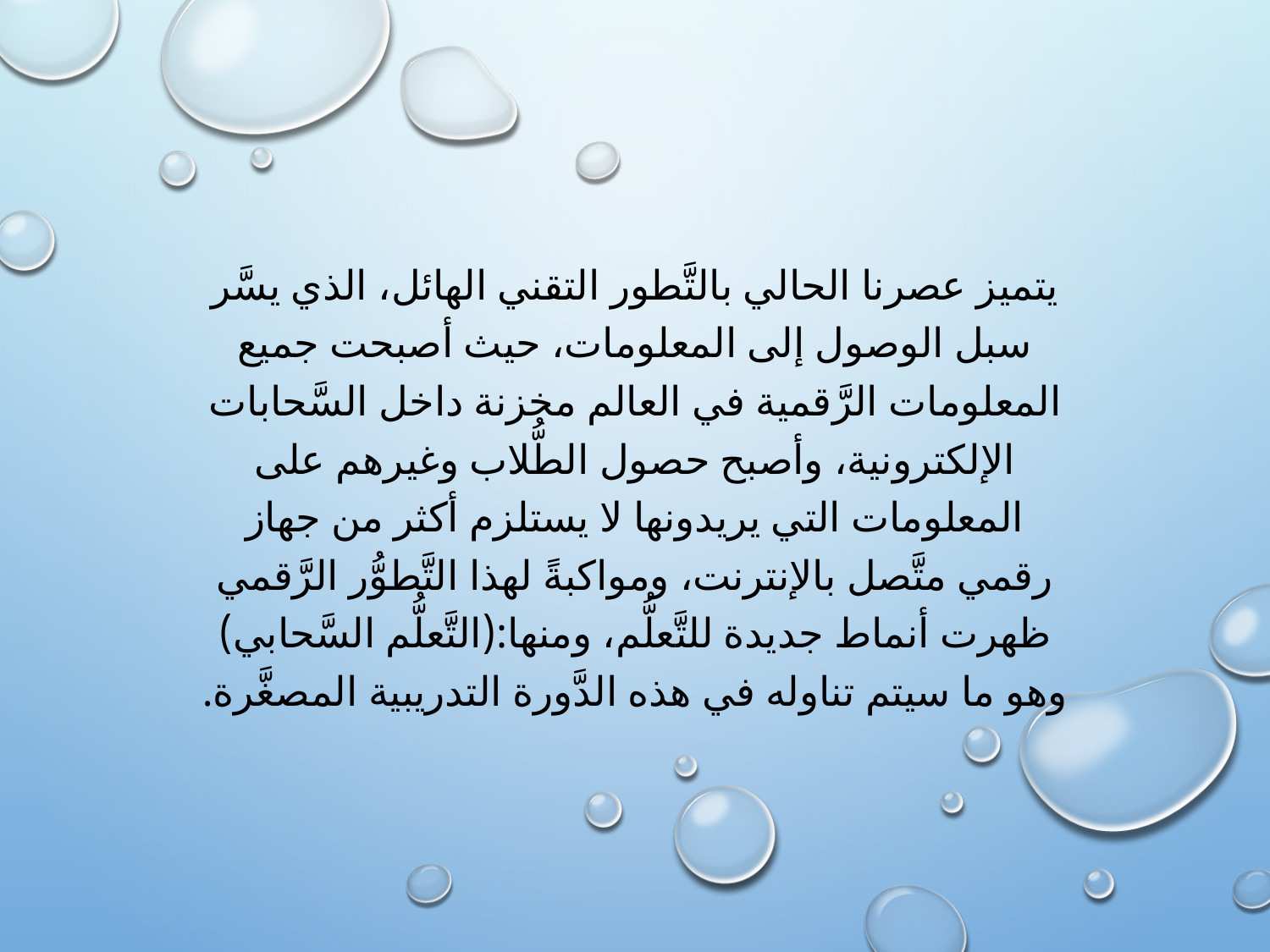

يتميز عصرنا الحالي بالتَّطور التقني الهائل، الذي يسَّر سبل الوصول إلى المعلومات، حيث أصبحت جميع المعلومات الرَّقمية في العالم مخزنة داخل السَّحابات الإلكترونية، وأصبح حصول الطُّلاب وغيرهم على المعلومات التي يريدونها لا يستلزم أكثر من جهاز رقمي متَّصل بالإنترنت، ومواكبةً لهذا التَّطوُّر الرَّقمي ظهرت أنماط جديدة للتَّعلُّم، ومنها:(التَّعلُّم السَّحابي) وهو ما سيتم تناوله في هذه الدَّورة التدريبية المصغَّرة.